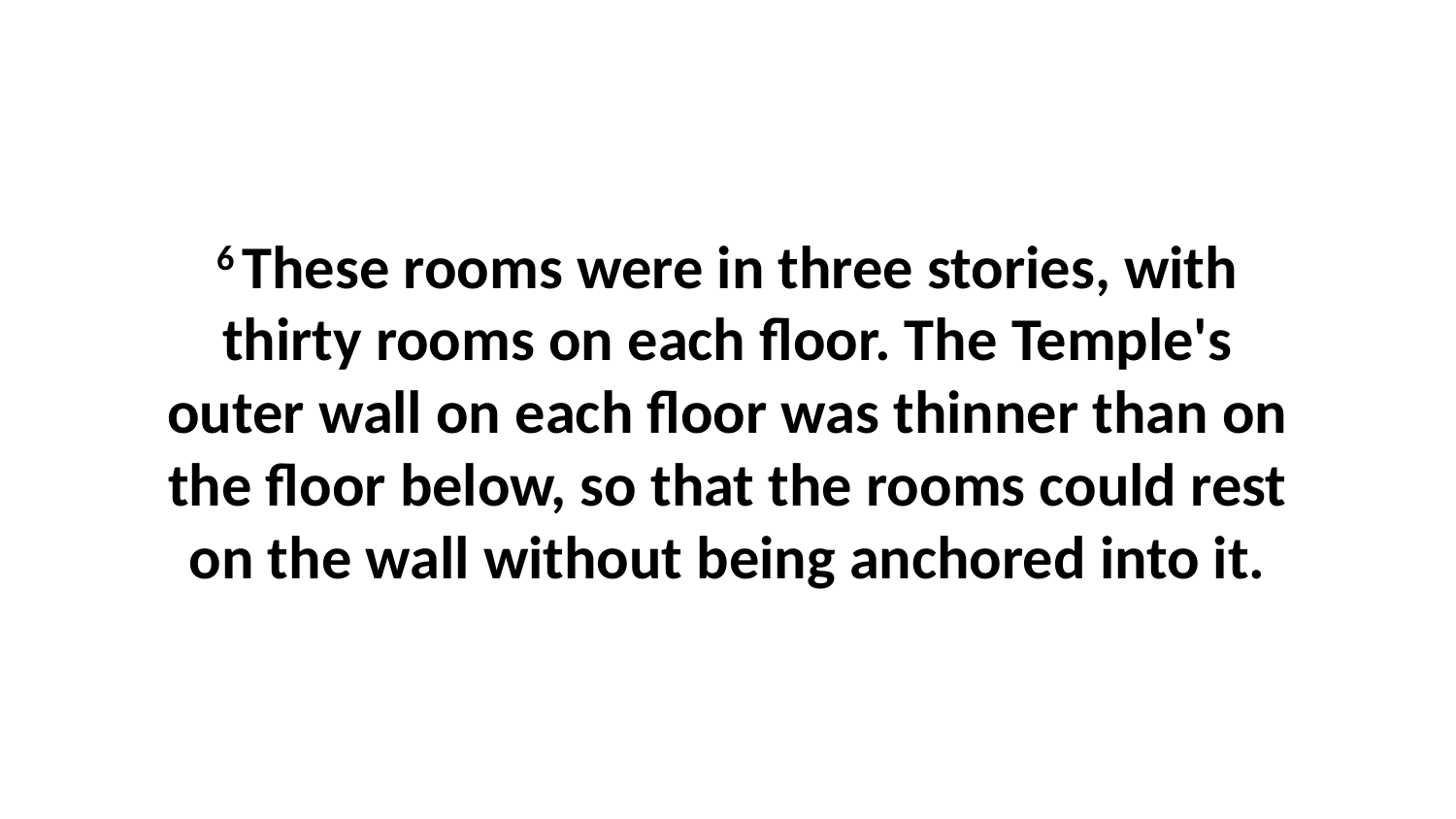

6 These rooms were in three stories, with thirty rooms on each floor. The Temple's outer wall on each floor was thinner than on the floor below, so that the rooms could rest on the wall without being anchored into it.